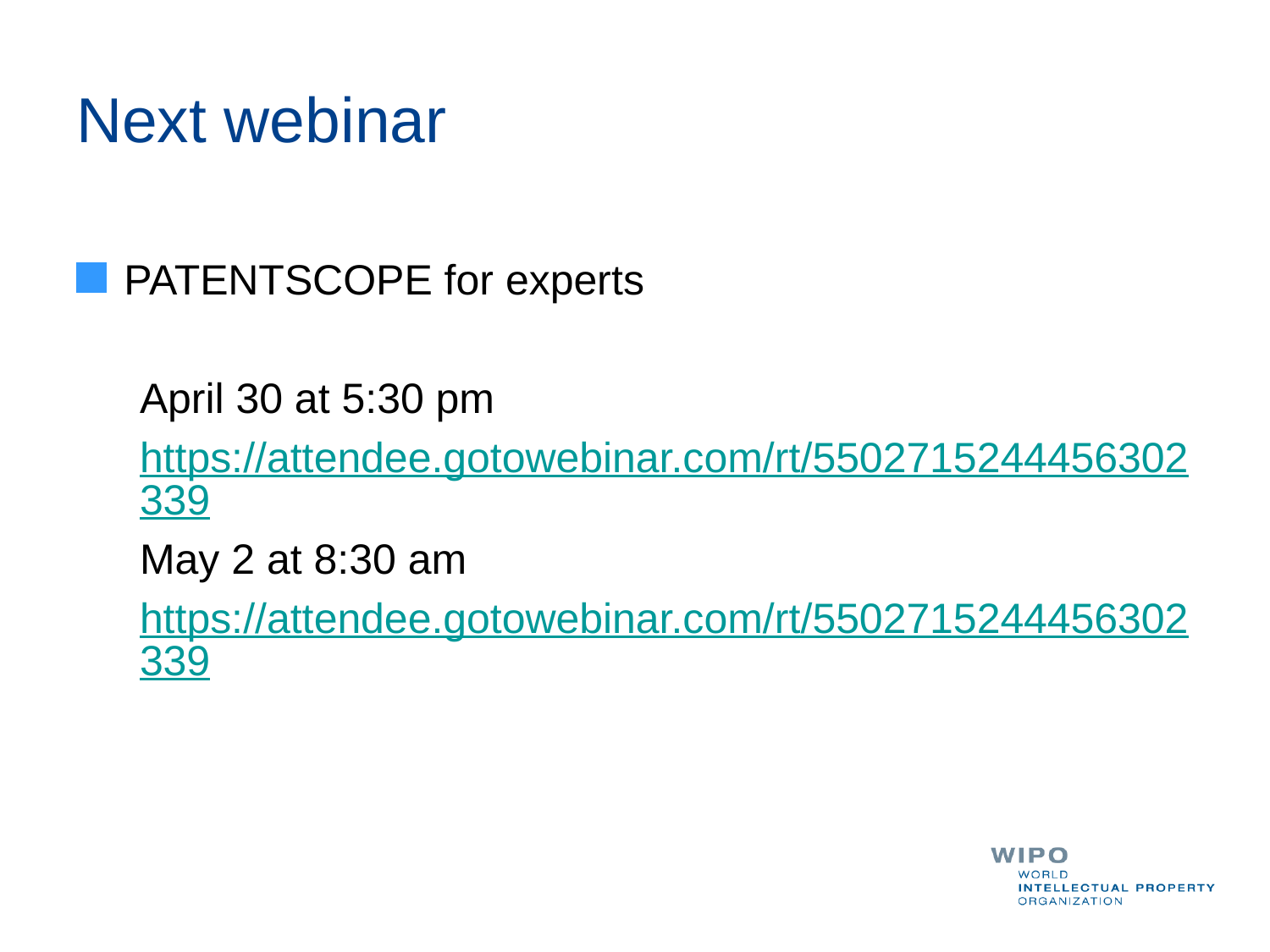

# Next webinar
PATENTSCOPE for experts

April 30 at 5:30 pm
https://attendee.gotowebinar.com/rt/5502715244456302339
May 2 at 8:30 am
https://attendee.gotowebinar.com/rt/5502715244456302339